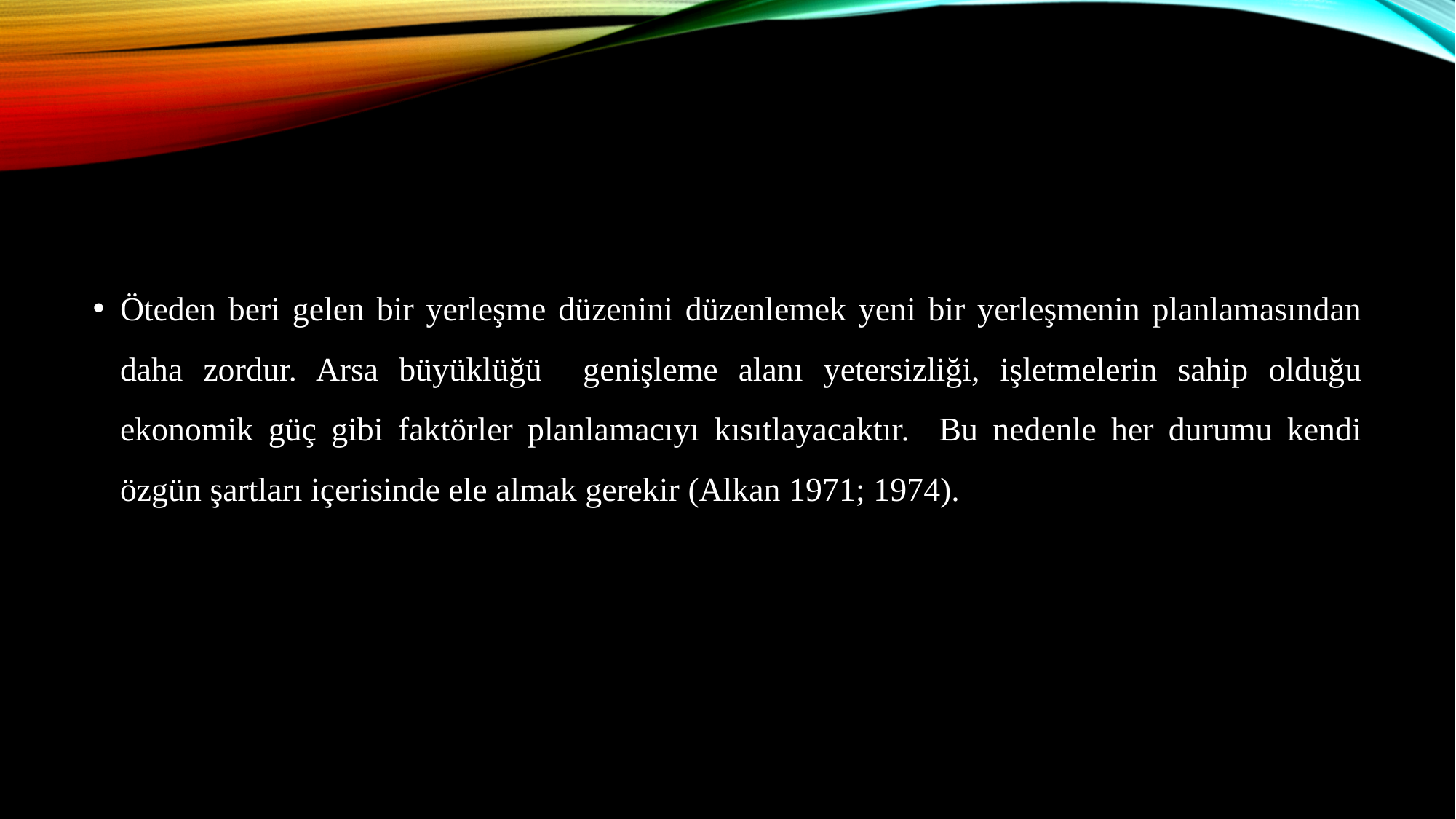

Öteden beri gelen bir yerleşme düzenini düzenlemek yeni bir yerleşmenin planlamasından daha zordur. Arsa büyüklüğü  genişleme alanı yetersizliği, işletmelerin sahip olduğu ekonomik güç gibi faktörler planlamacıyı kısıtlayacaktır.  Bu nedenle her durumu kendi özgün şartları içerisinde ele almak gerekir (Alkan 1971; 1974).